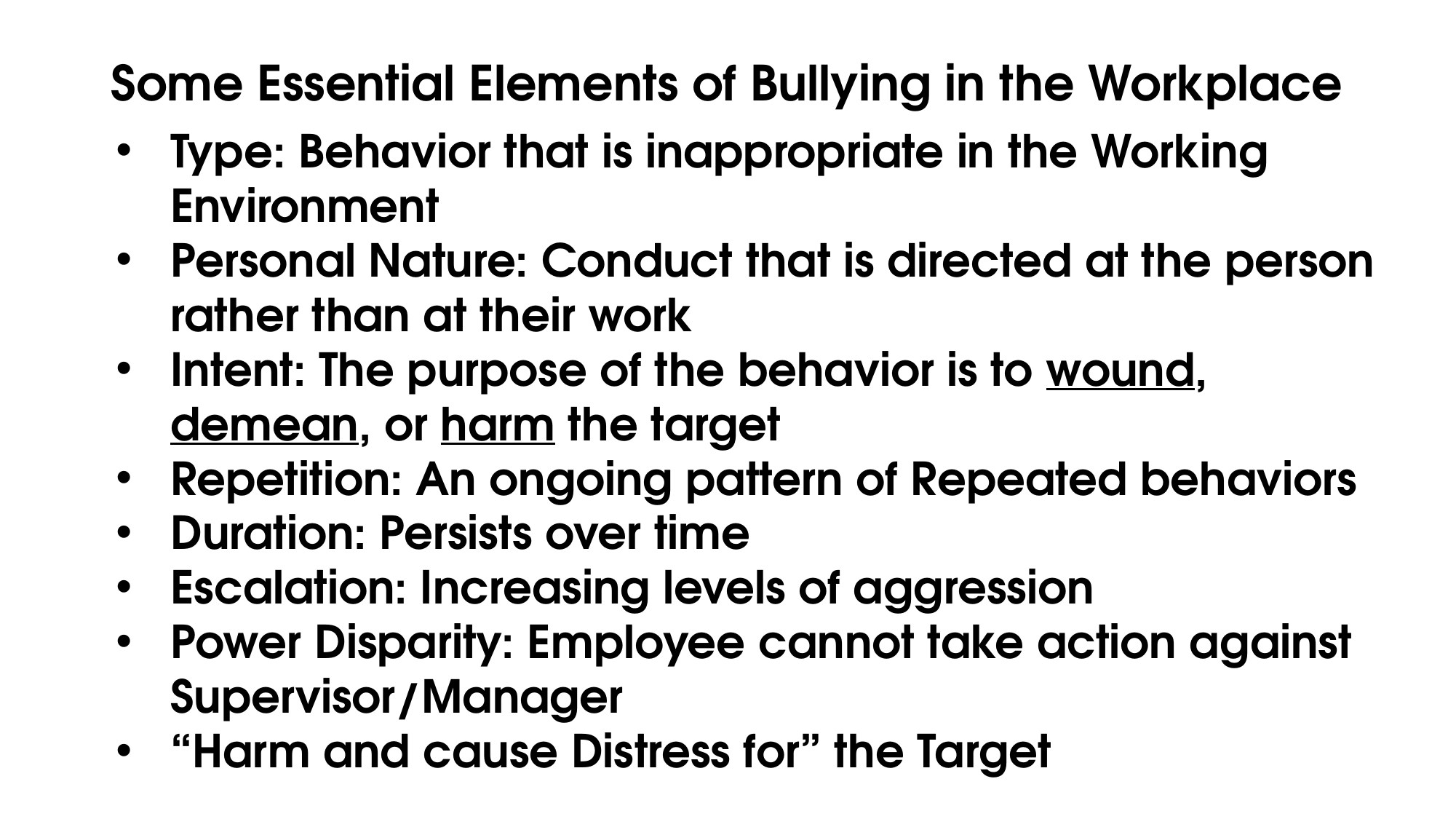

Some Essential Elements of Bullying in the Workplace
Type: Behavior that is inappropriate in the Working Environment
Personal Nature: Conduct that is directed at the person rather than at their work
Intent: The purpose of the behavior is to wound, demean, or harm the target
Repetition: An ongoing pattern of Repeated behaviors
Duration: Persists over time
Escalation: Increasing levels of aggression
Power Disparity: Employee cannot take action against Supervisor/Manager
“Harm and cause Distress for” the Target